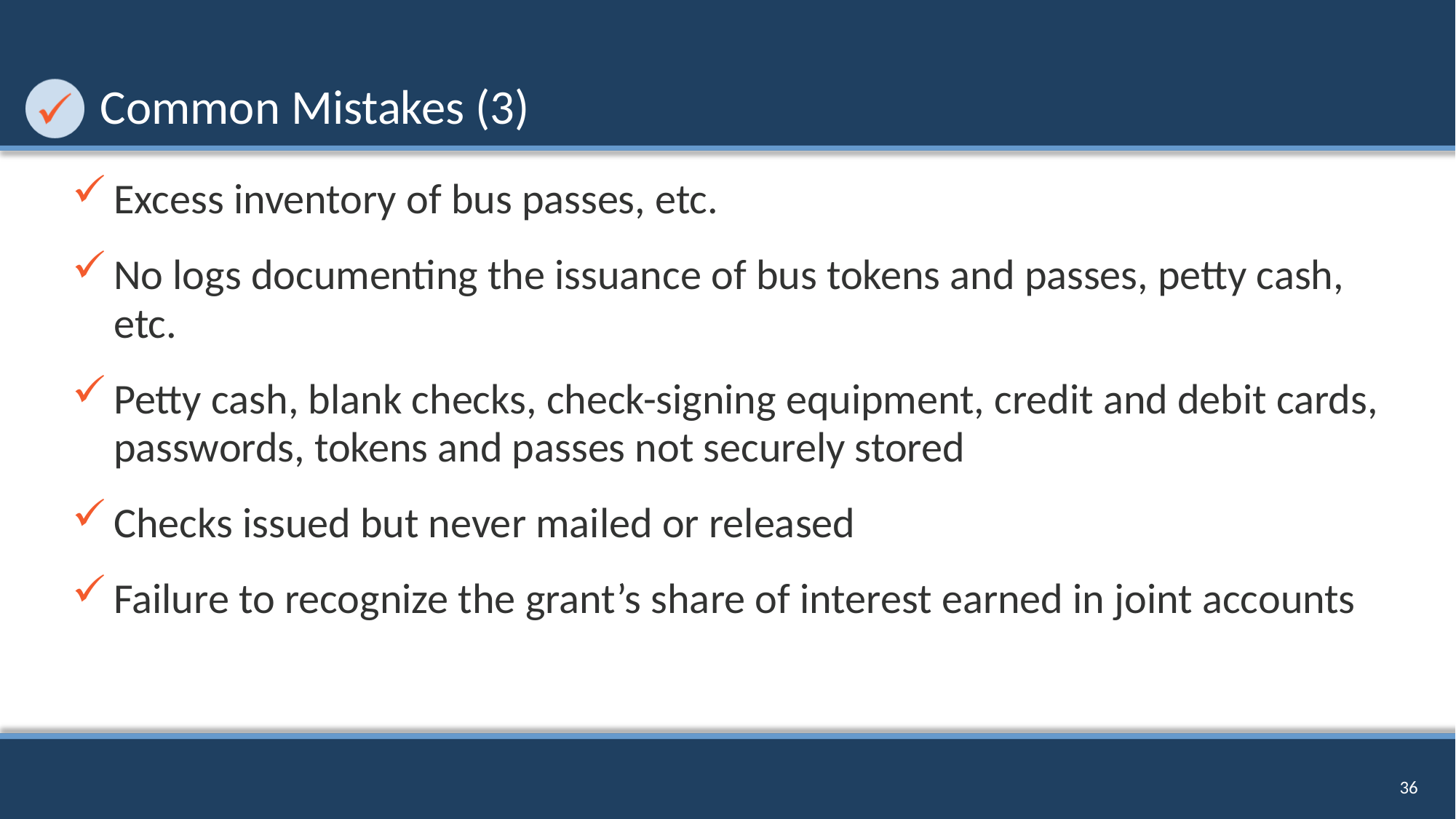

# Common Mistakes (3)
Excess inventory of bus passes, etc.
No logs documenting the issuance of bus tokens and passes, petty cash, etc.
Petty cash, blank checks, check-signing equipment, credit and debit cards, passwords, tokens and passes not securely stored
Checks issued but never mailed or released
Failure to recognize the grant’s share of interest earned in joint accounts
36